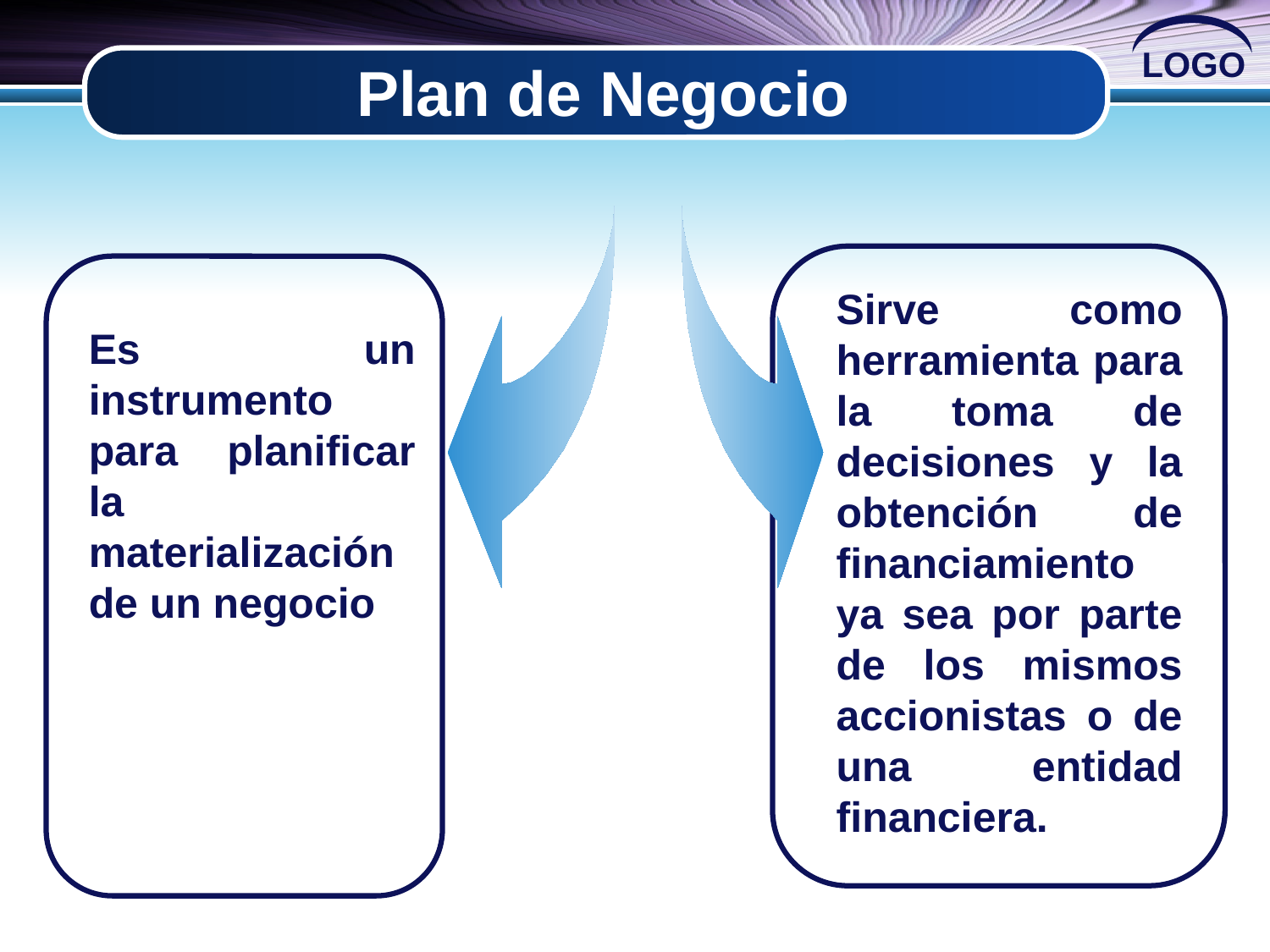

# Plan de Negocio

Sirve como herramienta para la toma de decisiones y la obtención de financiamiento ya sea por parte de los mismos accionistas o de una entidad financiera.
Es un instrumento para planificar la materialización de un negocio